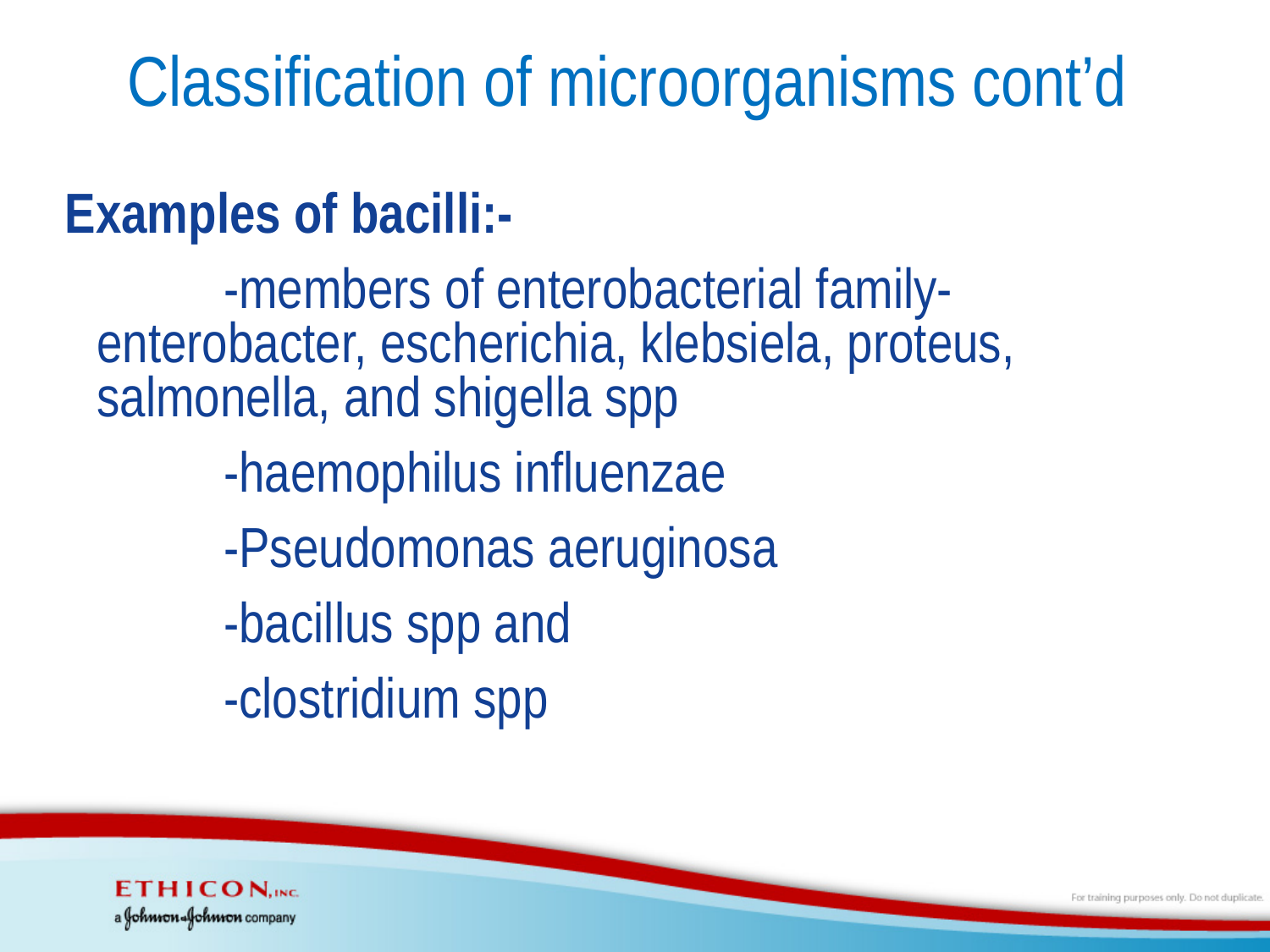

# Classification of microorganisms cont’d
Examples of bacilli:-
		-members of enterobacterial family-enterobacter, escherichia, klebsiela, proteus, salmonella, and shigella spp
		-haemophilus influenzae
		-Pseudomonas aeruginosa
		-bacillus spp and
		-clostridium spp